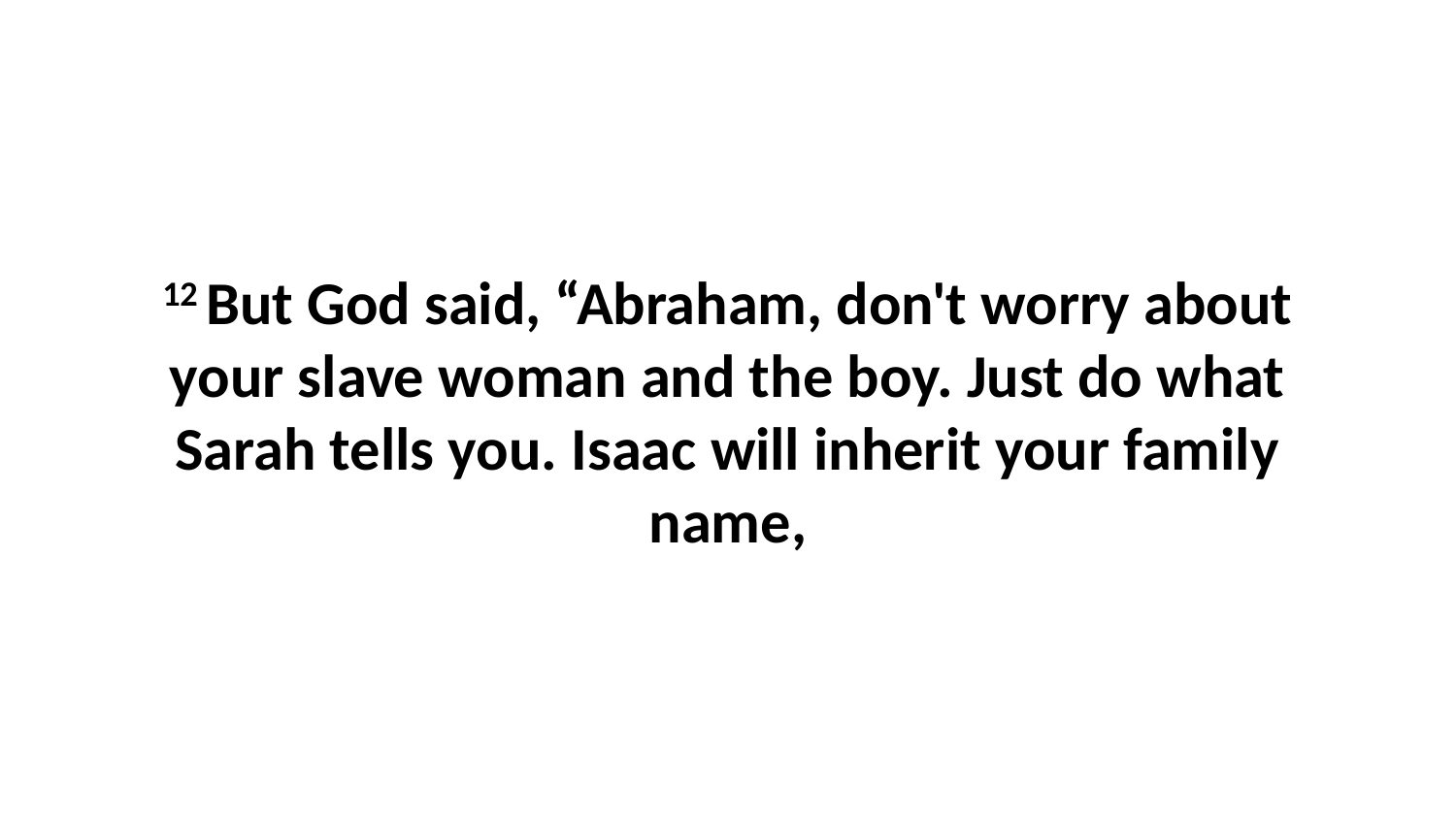

12 But God said, “Abraham, don't worry about your slave woman and the boy. Just do what Sarah tells you. Isaac will inherit your family name,